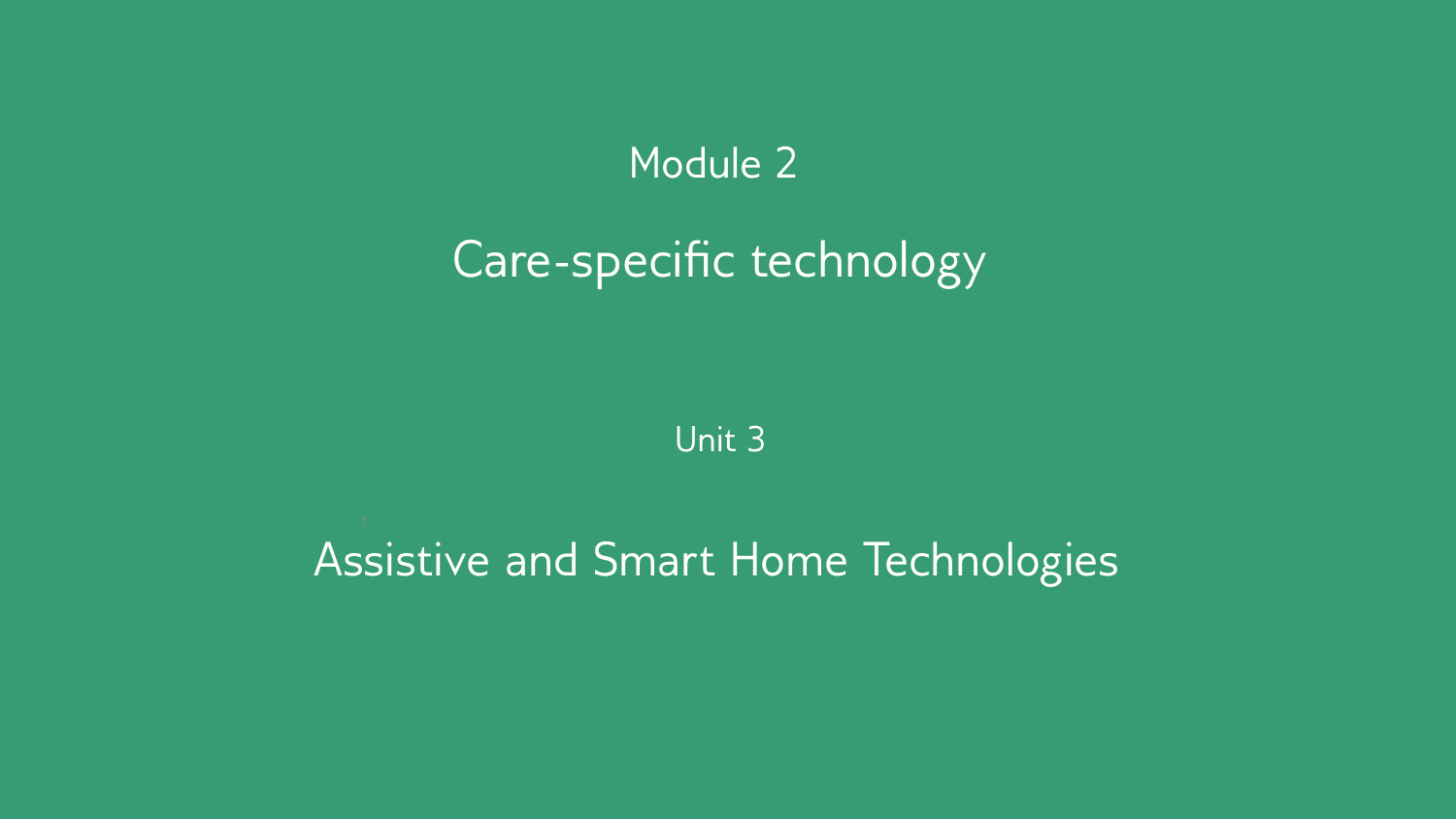

Module 2
Care-specific technology

Unit 3
1
Assistive and Smart Home Technologies